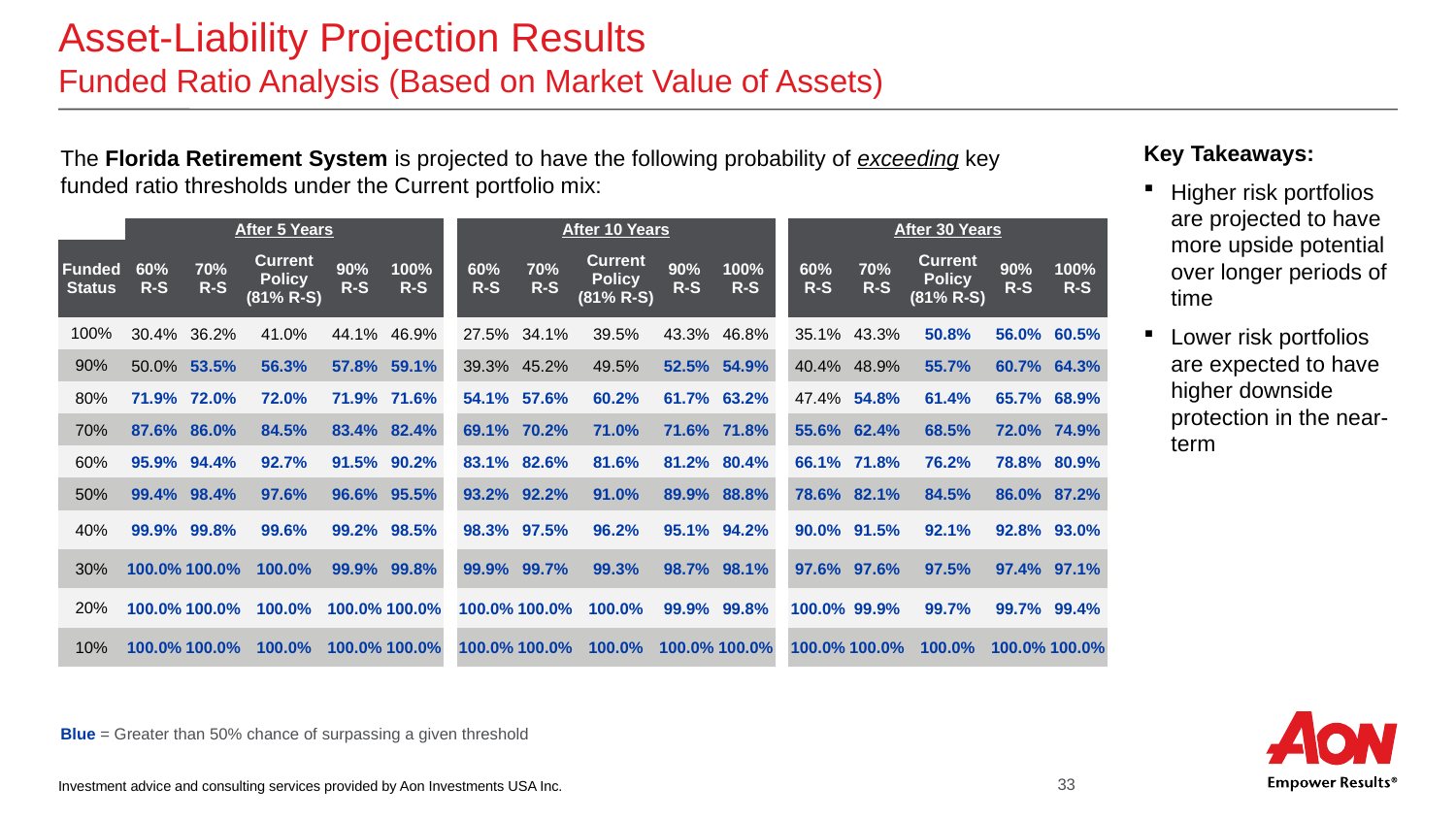

# Asset-Liability Projection Results Funded Ratio Analysis (Based on Market Value of Assets)
The Florida Retirement System is projected to have the following probability of exceeding key funded ratio thresholds under the Current portfolio mix:
Key Takeaways:
Higher risk portfolios are projected to have more upside potential over longer periods of time
Lower risk portfolios are expected to have higher downside protection in the near-term
|  | After 5 Years |  |  |  |  |  | After 10 Years |  |  |  |  |  | After 30 Years |  |  |  |  |
| --- | --- | --- | --- | --- | --- | --- | --- | --- | --- | --- | --- | --- | --- | --- | --- | --- | --- |
| Funded Status | 60% R-S | 70% R-S | Current Policy (81% R-S) | 90% R-S | 100% R-S |  | 60% R-S | 70% R-S | Current Policy (81% R-S) | 90% R-S | 100% R-S |  | 60% R-S | 70% R-S | Current Policy (81% R-S) | 90% R-S | 100% R-S |
| 100% | 30.4% | 36.2% | 41.0% | 44.1% | 46.9% |  | 27.5% | 34.1% | 39.5% | 43.3% | 46.8% |  | 35.1% | 43.3% | 50.8% | 56.0% | 60.5% |
| 90% | 50.0% | 53.5% | 56.3% | 57.8% | 59.1% |  | 39.3% | 45.2% | 49.5% | 52.5% | 54.9% |  | 40.4% | 48.9% | 55.7% | 60.7% | 64.3% |
| 80% | 71.9% | 72.0% | 72.0% | 71.9% | 71.6% |  | 54.1% | 57.6% | 60.2% | 61.7% | 63.2% |  | 47.4% | 54.8% | 61.4% | 65.7% | 68.9% |
| 70% | 87.6% | 86.0% | 84.5% | 83.4% | 82.4% |  | 69.1% | 70.2% | 71.0% | 71.6% | 71.8% |  | 55.6% | 62.4% | 68.5% | 72.0% | 74.9% |
| 60% | 95.9% | 94.4% | 92.7% | 91.5% | 90.2% |  | 83.1% | 82.6% | 81.6% | 81.2% | 80.4% |  | 66.1% | 71.8% | 76.2% | 78.8% | 80.9% |
| 50% | 99.4% | 98.4% | 97.6% | 96.6% | 95.5% |  | 93.2% | 92.2% | 91.0% | 89.9% | 88.8% |  | 78.6% | 82.1% | 84.5% | 86.0% | 87.2% |
| 40% | 99.9% | 99.8% | 99.6% | 99.2% | 98.5% |  | 98.3% | 97.5% | 96.2% | 95.1% | 94.2% |  | 90.0% | 91.5% | 92.1% | 92.8% | 93.0% |
| 30% | 100.0% | 100.0% | 100.0% | 99.9% | 99.8% |  | 99.9% | 99.7% | 99.3% | 98.7% | 98.1% |  | 97.6% | 97.6% | 97.5% | 97.4% | 97.1% |
| 20% | 100.0% | 100.0% | 100.0% | 100.0% | 100.0% |  | 100.0% | 100.0% | 100.0% | 99.9% | 99.8% |  | 100.0% | 99.9% | 99.7% | 99.7% | 99.4% |
| 10% | 100.0% | 100.0% | 100.0% | 100.0% | 100.0% |  | 100.0% | 100.0% | 100.0% | 100.0% | 100.0% |  | 100.0% | 100.0% | 100.0% | 100.0% | 100.0% |
Blue = Greater than 50% chance of surpassing a given threshold